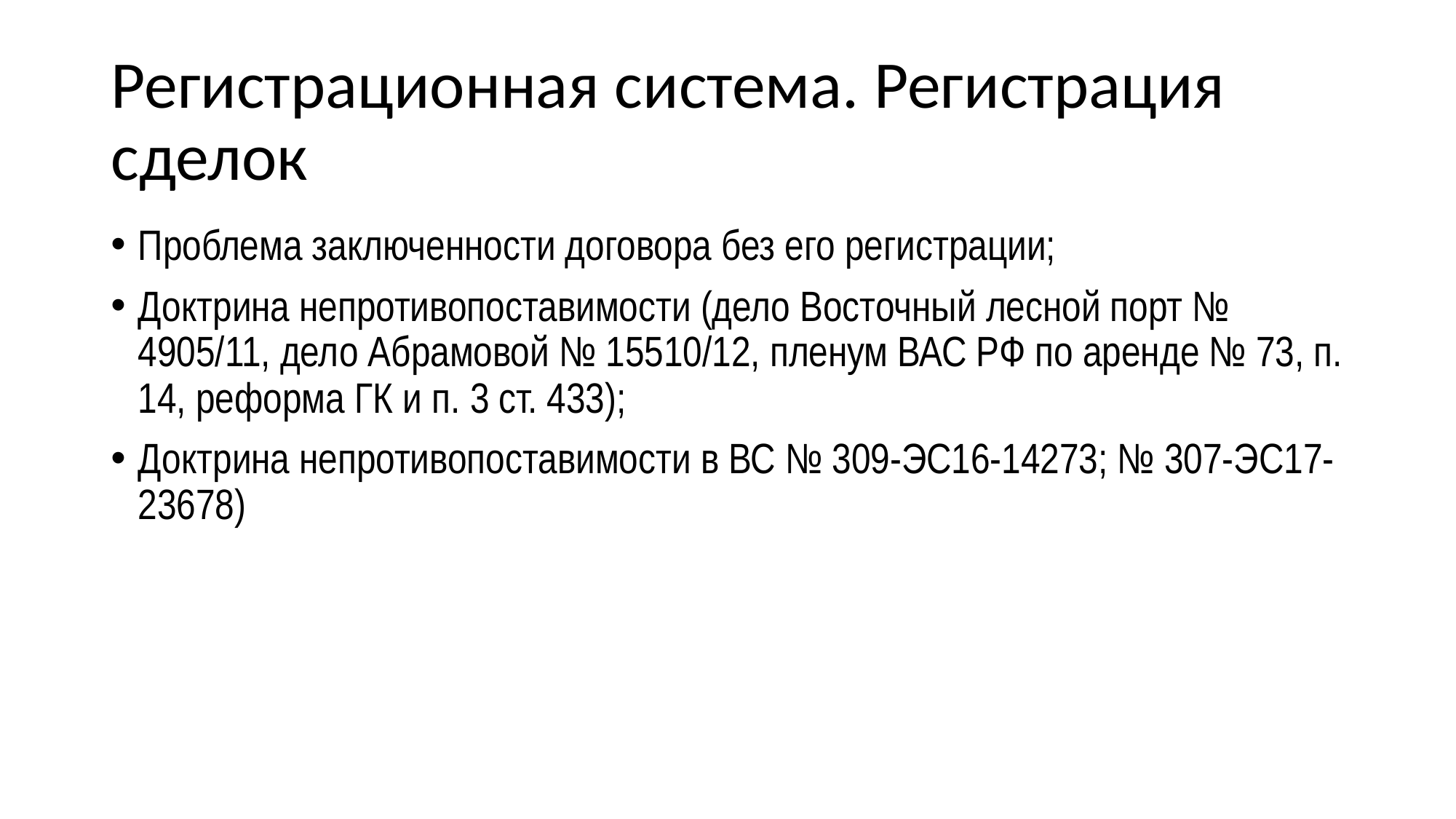

# Регистрационная система. Регистрация сделок
Проблема заключенности договора без его регистрации;
Доктрина непротивопоставимости (дело Восточный лесной порт № 4905/11, дело Абрамовой № 15510/12, пленум ВАС РФ по аренде № 73, п. 14, реформа ГК и п. 3 ст. 433);
Доктрина непротивопоставимости в ВС № 309-ЭС16-14273; № 307-ЭС17-23678)